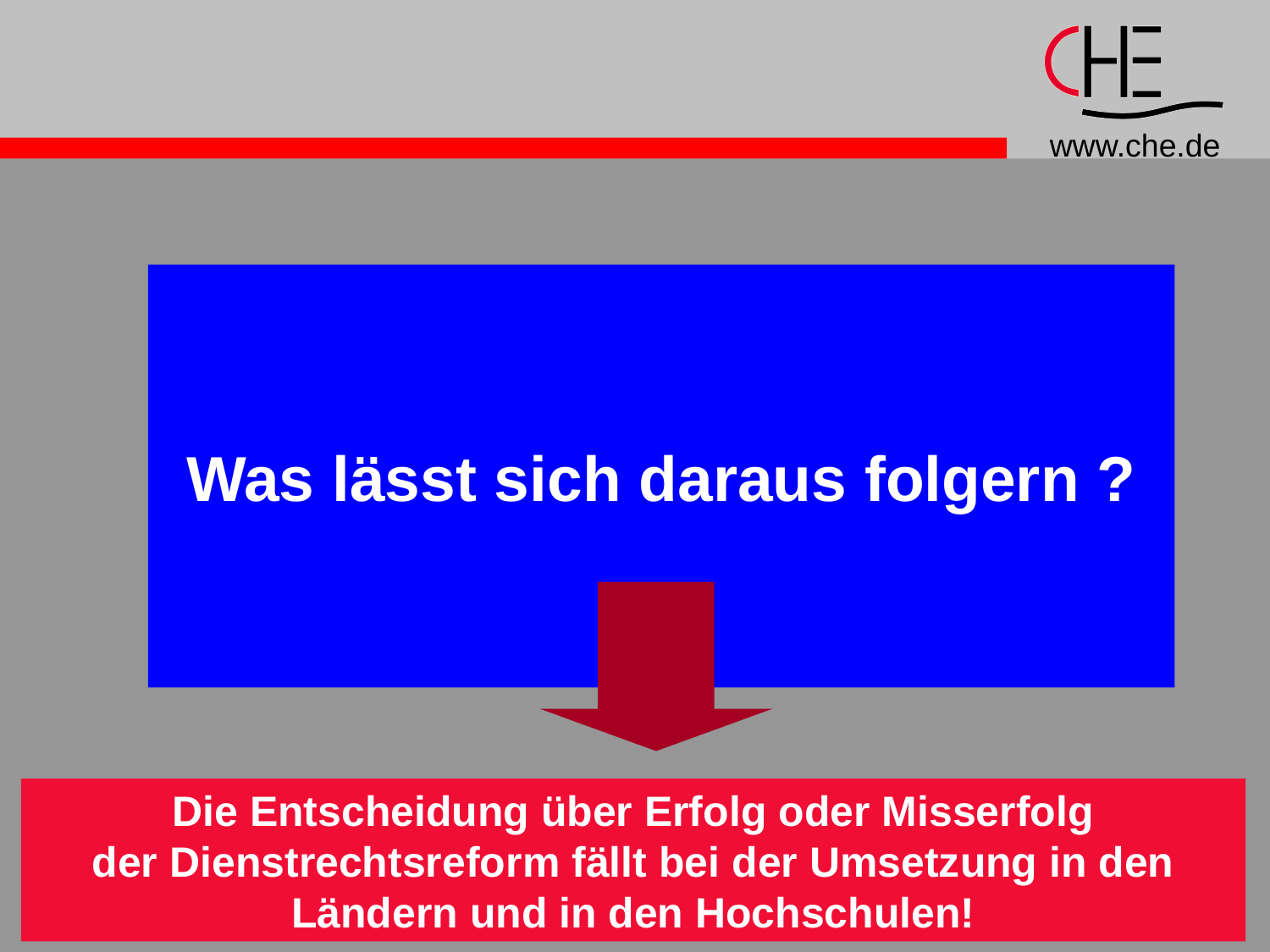

#
Was lässt sich daraus folgern ?

Die Entscheidung über Erfolg oder Misserfolg
der Dienstrechtsreform fällt bei der Umsetzung in den
Ländern und in den Hochschulen!
18